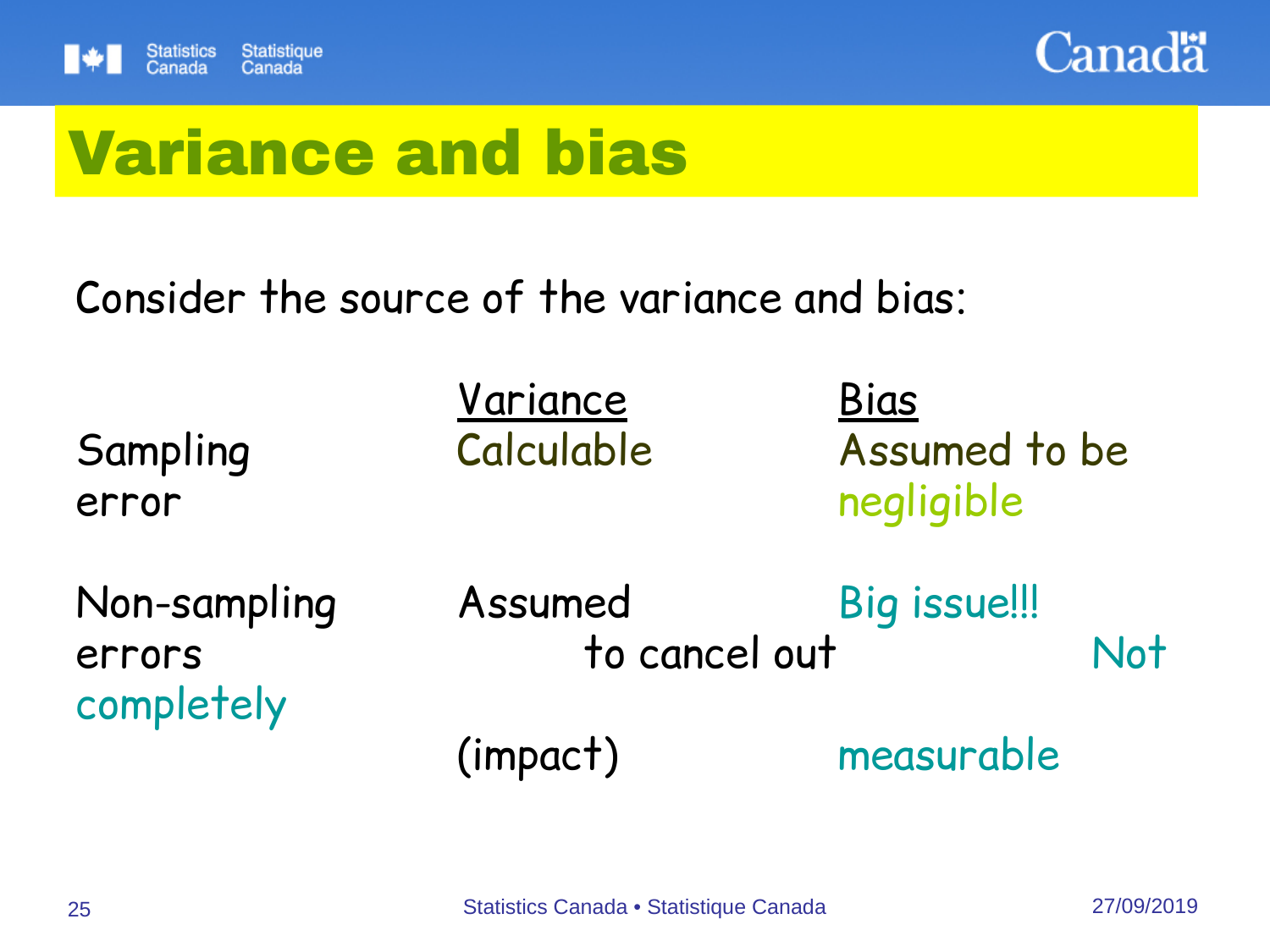

# Variance and bias
Consider the source of the variance and bias:

			Variance		Bias
Sampling		Calculable		Assumed to be
error						negligible

Non-sampling 	Assumed 		Big issue!!!
errors			to cancel out		Not completely
			(impact)		measurable
27/09/2019
Statistics Canada • Statistique Canada
25